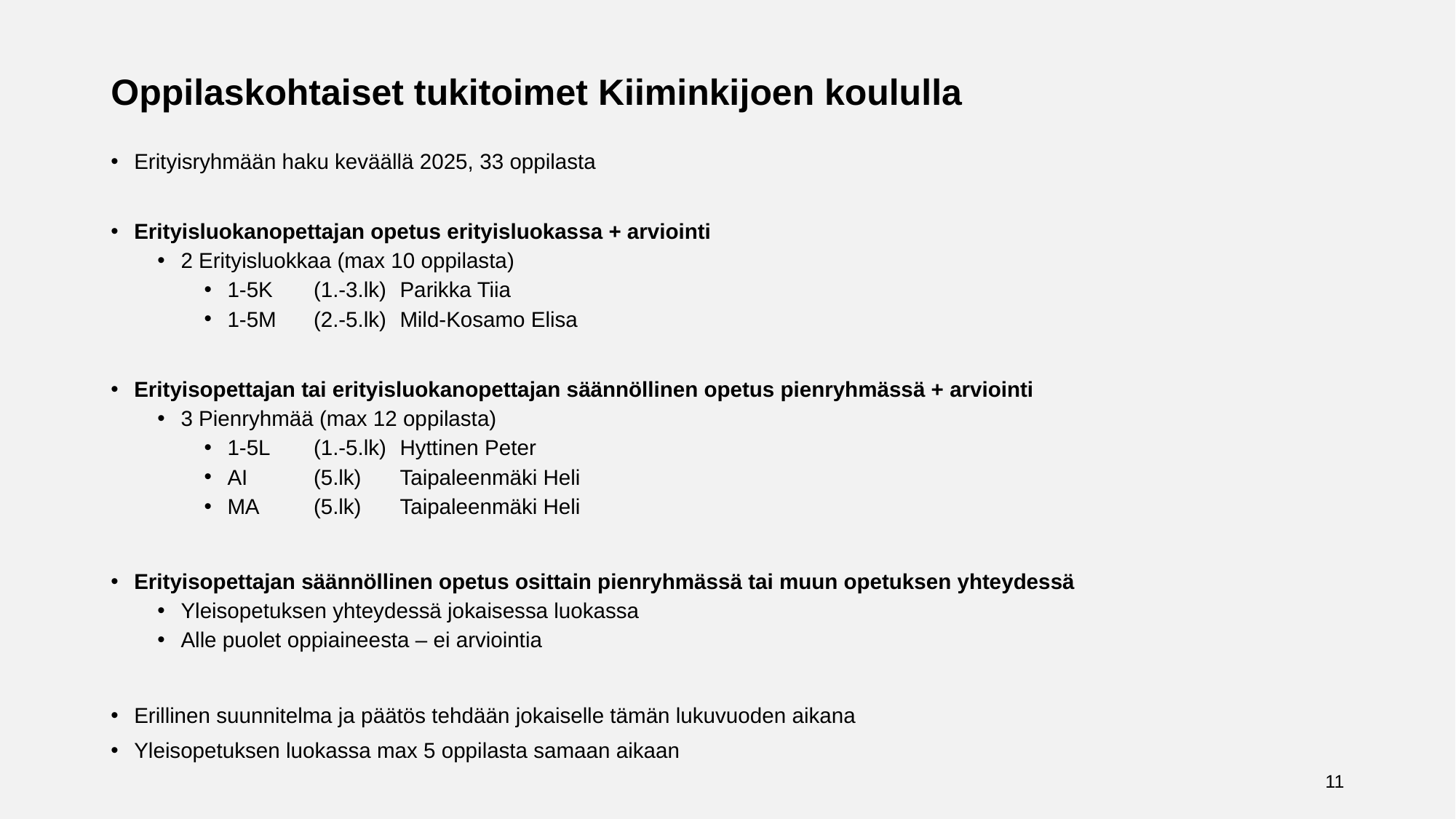

# Oppilaskohtaiset tukitoimet Kiiminkijoen koululla
Erityisryhmään haku keväällä 2025, 33 oppilasta

Erityisluokanopettajan opetus erityisluokassa + arviointi
2 Erityisluokkaa (max 10 oppilasta)
1-5K 	(1.-3.lk)	Parikka Tiia
1-5M	(2.-5.lk)	Mild-Kosamo Elisa

Erityisopettajan tai erityisluokanopettajan säännöllinen opetus pienryhmässä + arviointi
3 Pienryhmää (max 12 oppilasta)
1-5L	(1.-5.lk)	Hyttinen Peter
AI	(5.lk)	Taipaleenmäki Heli
MA	(5.lk)	Taipaleenmäki Heli

Erityisopettajan säännöllinen opetus osittain pienryhmässä tai muun opetuksen yhteydessä
Yleisopetuksen yhteydessä jokaisessa luokassa
Alle puolet oppiaineesta – ei arviointia

Erillinen suunnitelma ja päätös tehdään jokaiselle tämän lukuvuoden aikana
Yleisopetuksen luokassa max 5 oppilasta samaan aikaan
11